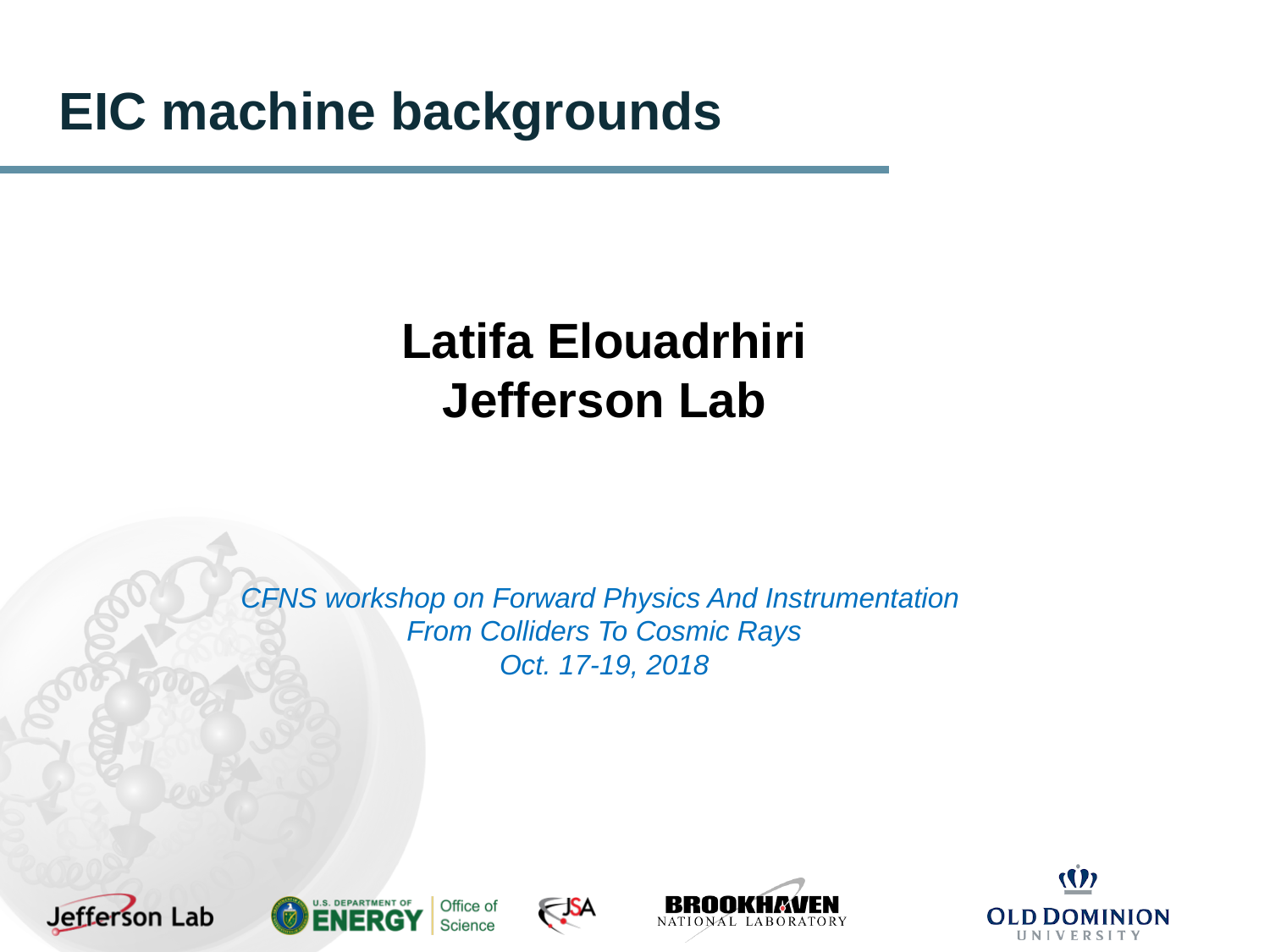

# EIC machine backgrounds
Latifa Elouadrhiri
Jefferson Lab

CFNS workshop on Forward Physics And Instrumentation
From Colliders To Cosmic Rays
Oct. 17-19, 2018